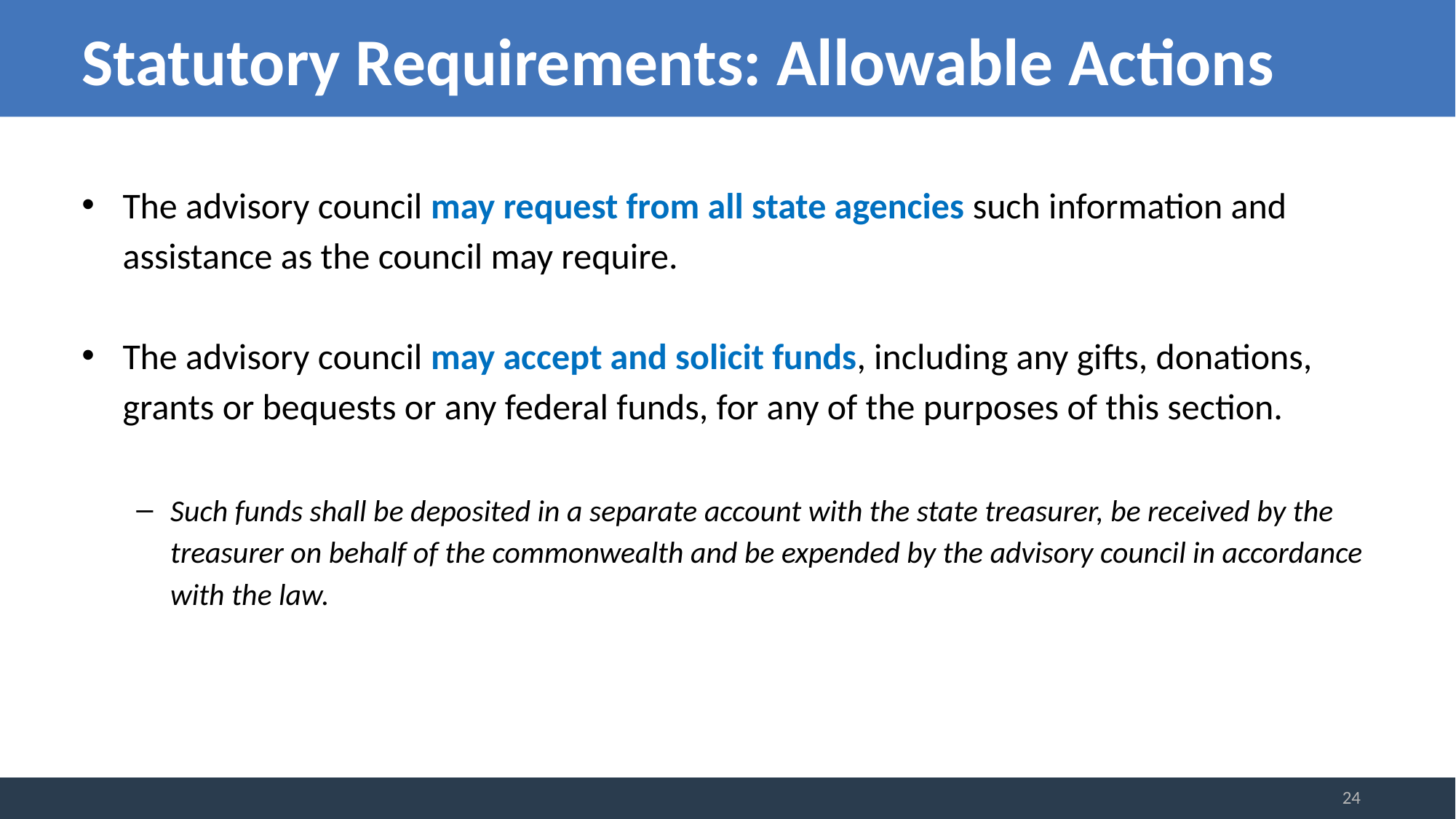

# Statutory Requirements: Allowable Actions
The advisory council may request from all state agencies such information and assistance as the council may require.

The advisory council may accept and solicit funds, including any gifts, donations, grants or bequests or any federal funds, for any of the purposes of this section.

Such funds shall be deposited in a separate account with the state treasurer, be received by the treasurer on behalf of the commonwealth and be expended by the advisory council in accordance with the law.

24